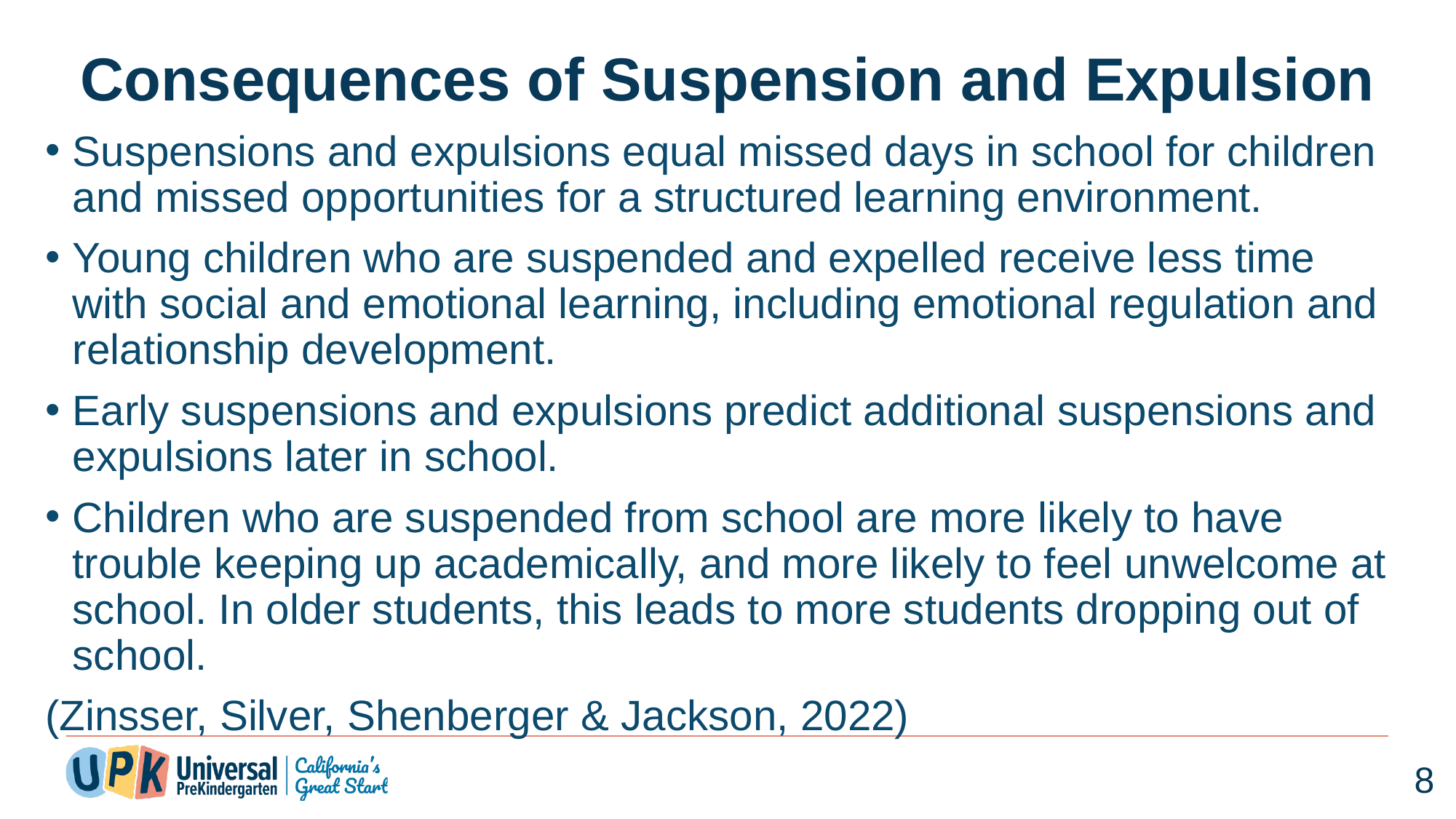

# Consequences of Suspension and Expulsion
Suspensions and expulsions equal missed days in school for children and missed opportunities for a structured learning environment.​
Young children who are suspended and expelled receive less time with social and emotional learning, including emotional regulation and relationship development. ​
Early suspensions and expulsions predict additional suspensions and expulsions later in school.​
Children who are suspended from school are more likely to have trouble keeping up academically, and more likely to feel unwelcome at school. In older students, this leads to more students dropping out of school. ​
(Zinsser, Silver, Shenberger & Jackson, 2022)

8